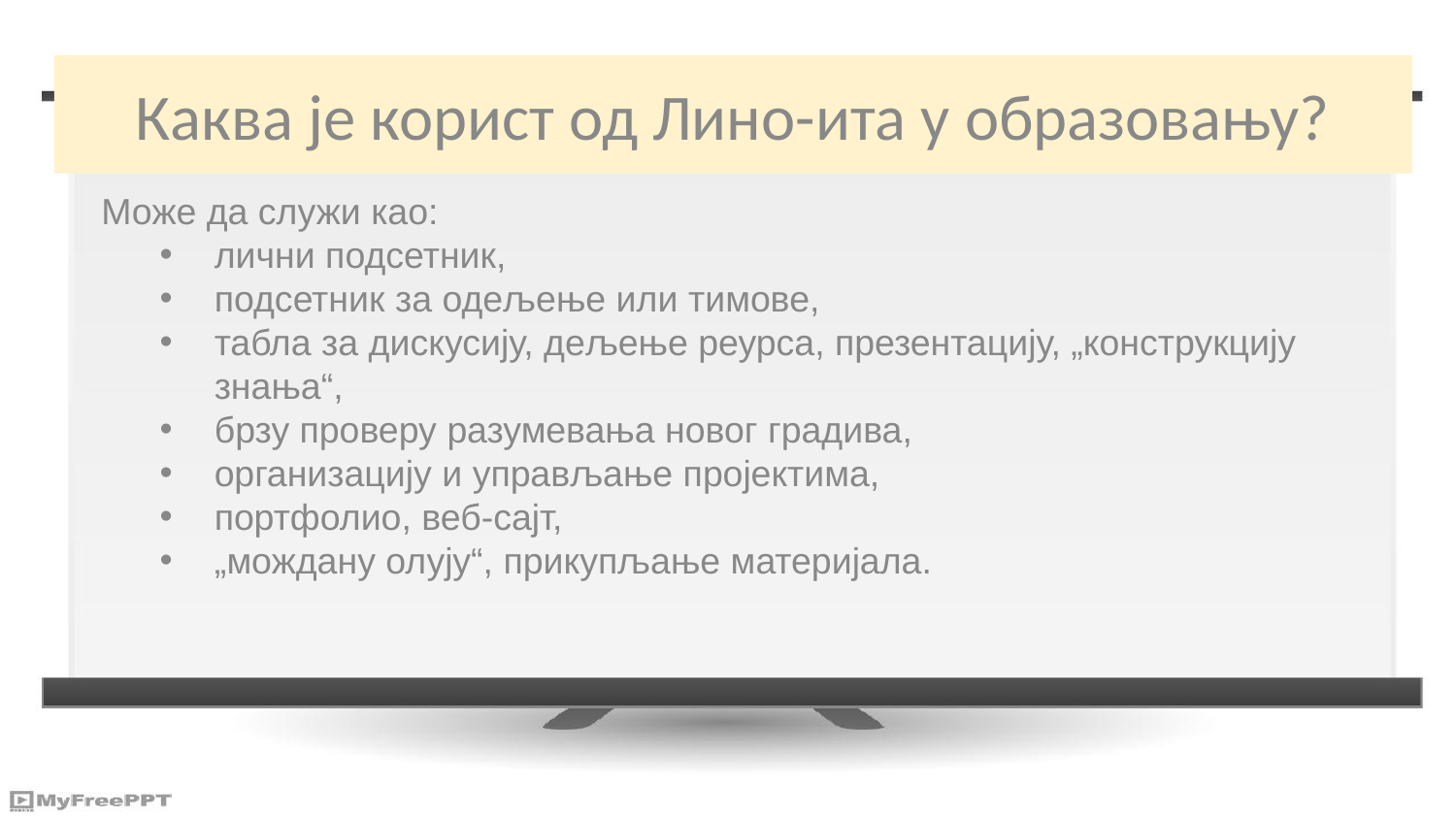

# Каква је корист од Линo-ита у образовању?
Може да служи као:
лични подсетник,
подсетник за одељење или тимове,
табла за дискусију, дељење реурса, презентацију, „конструкцију знања“,
брзу проверу разумевања новог градива,
организацију и управљање пројектима,
портфолио, веб-сајт,
„мождану олују“, прикупљање материјала.